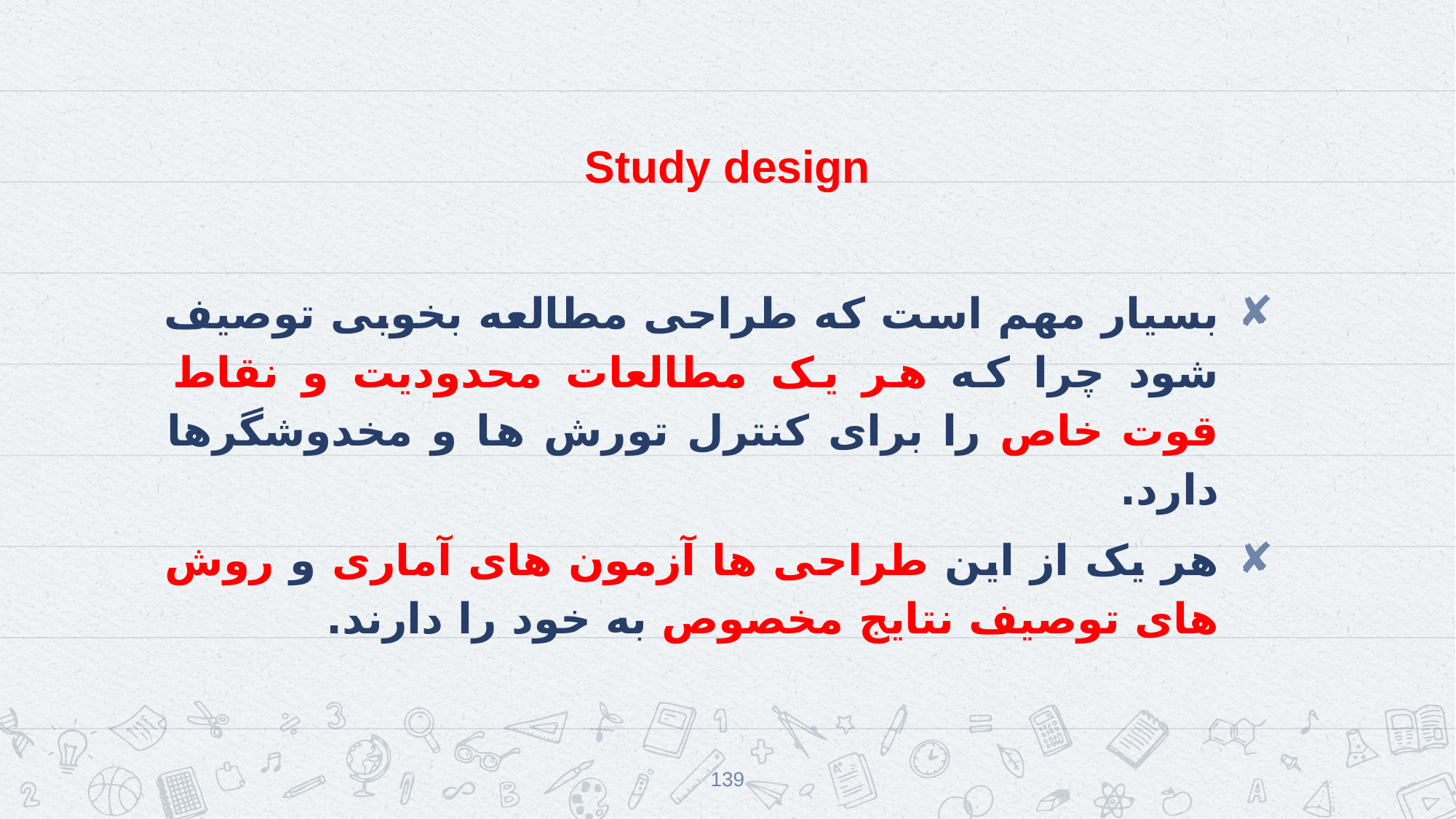

# Study design
بسیار مهم است که طراحی مطالعه بخوبی توصیف شود چرا که هر یک مطالعات محدودیت و نقاط قوت خاص را برای کنترل تورش ها و مخدوشگرها دارد.
هر یک از این طراحی ها آزمون های آماری و روش های توصیف نتایج مخصوص به خود را دارند.
139